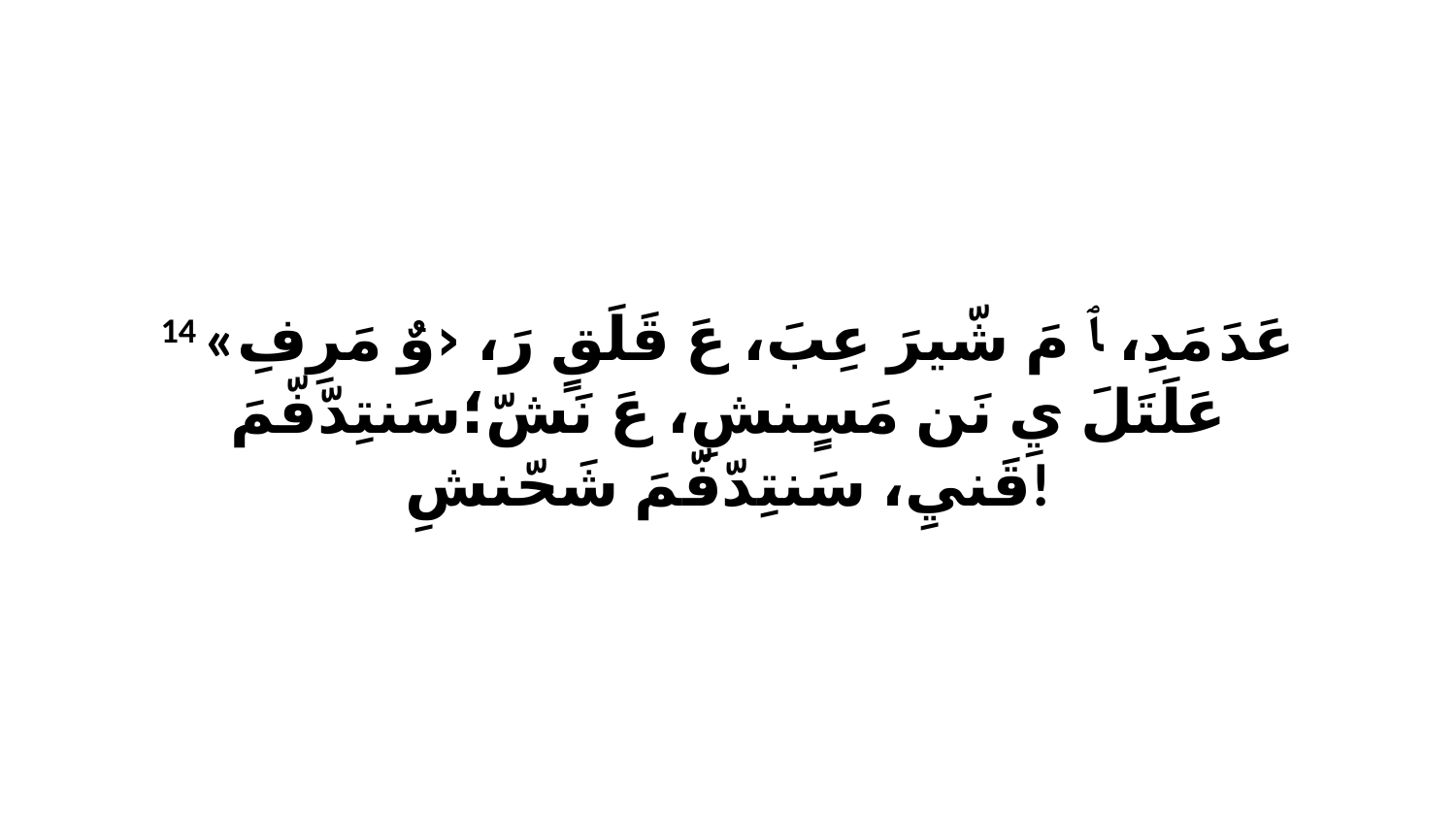

14 «عَدَ مَدِ، ﭑ مَ شّيرَ عِبَ، عَ قَلَقٍ رَ، ‹وٌ مَرِفِ عَلَتَلَ يِ نَن مَسٍنشِ، عَ نَشّ؛سَنتِدّفّمَ قَنيِ، سَنتِدّفّمَ شَحّنشِ!